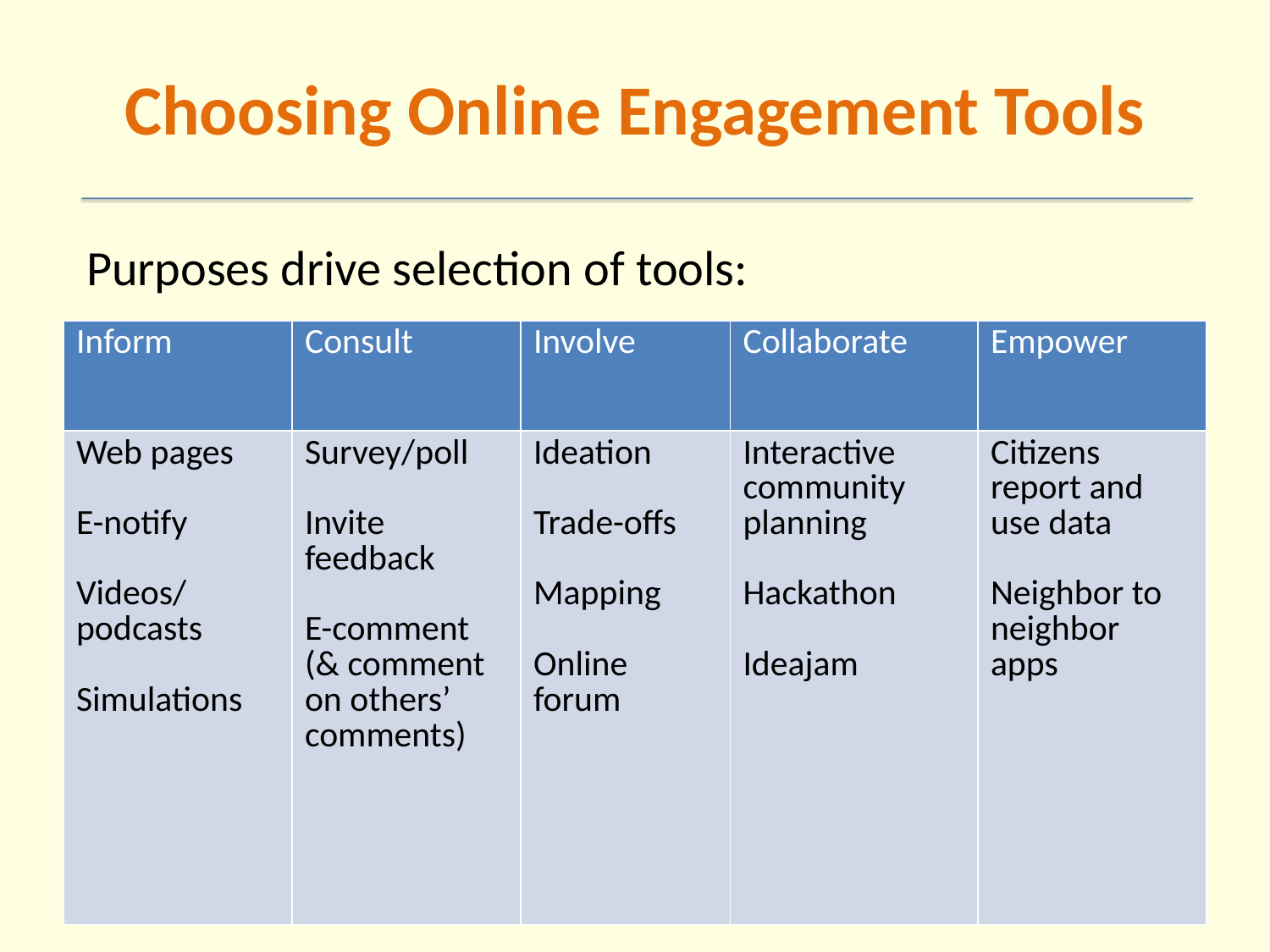

# Choosing Online Engagement Tools
Purposes drive selection of tools:
| Inform | Consult | Involve | Collaborate | Empower |
| --- | --- | --- | --- | --- |
| Web pages E-notify Videos/podcasts Simulations | Survey/poll Invite feedback E-comment (& comment on others’ comments) | Ideation Trade-offs Mapping Online forum | Interactive community planning Hackathon Ideajam | Citizens report and use data Neighbor to neighbor apps |